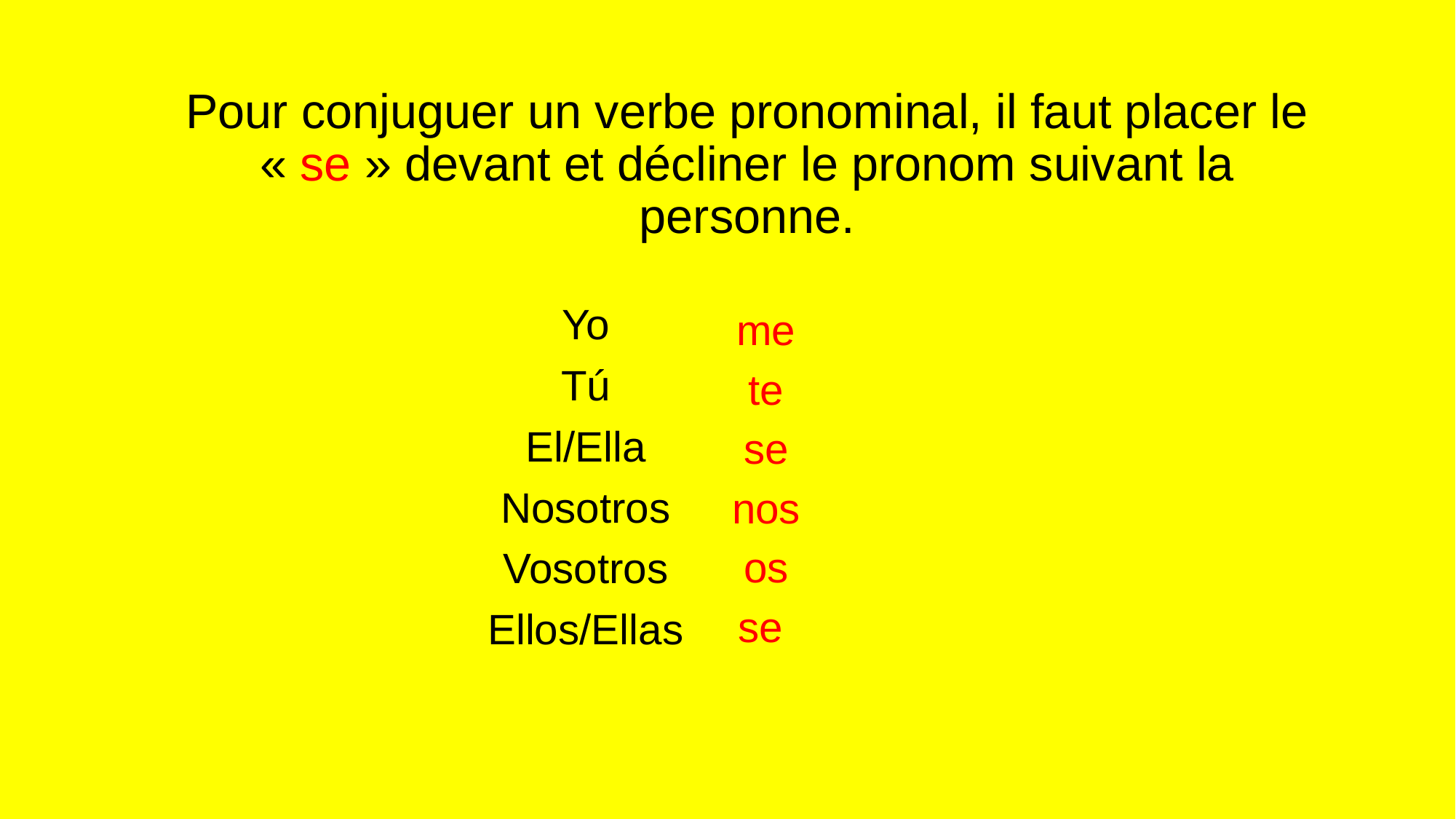

# Pour conjuguer un verbe pronominal, il faut placer le « se » devant et décliner le pronom suivant la personne.
me
te
se
nos
os
se
Yo
Tú
El/Ella
Nosotros
Vosotros
Ellos/Ellas